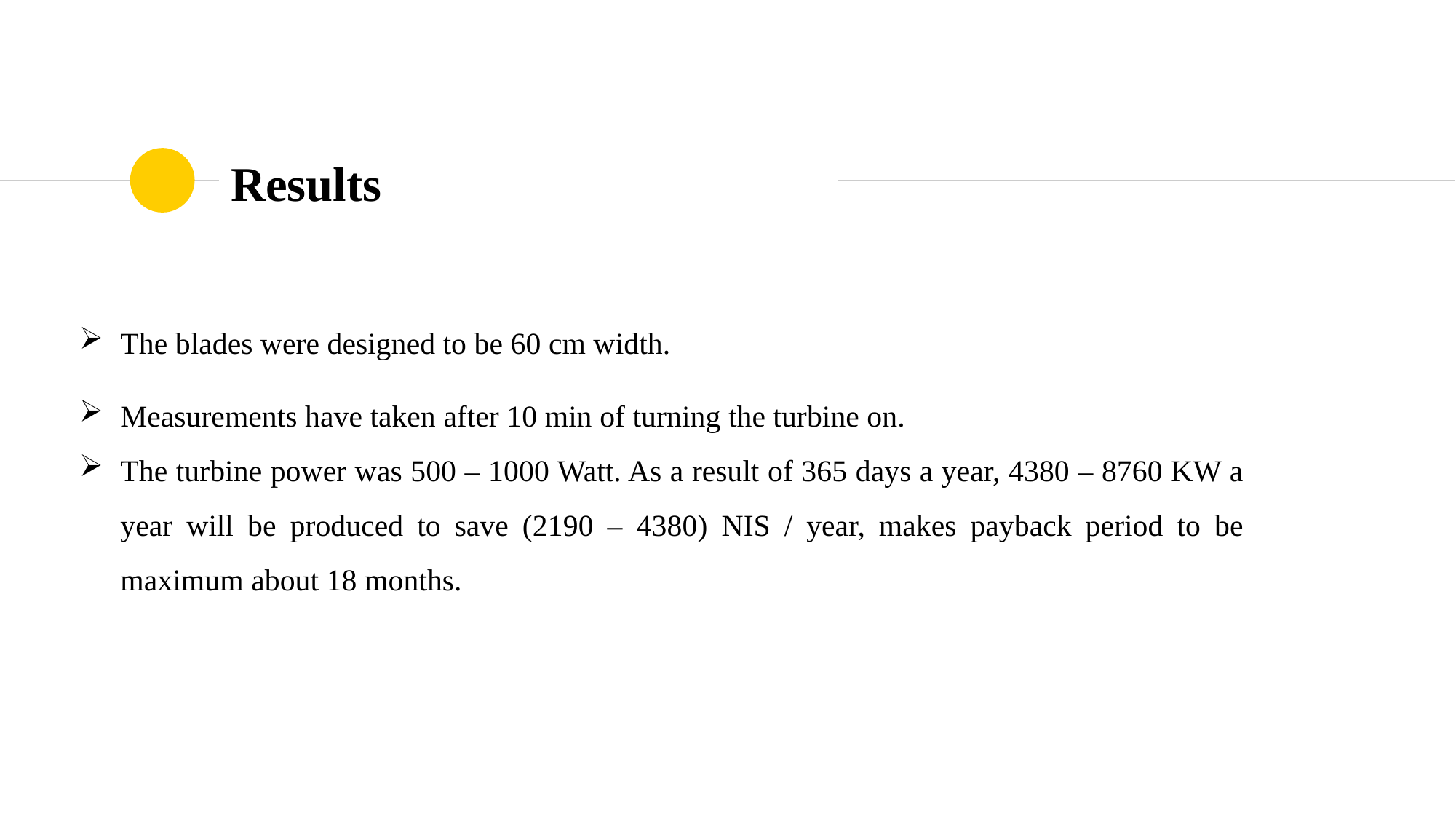

# Results
The blades were designed to be 60 cm width.
Measurements have taken after 10 min of turning the turbine on.
The turbine power was 500 – 1000 Watt. As a result of 365 days a year, 4380 – 8760 KW a year will be produced to save (2190 – 4380) NIS / year, makes payback period to be maximum about 18 months.